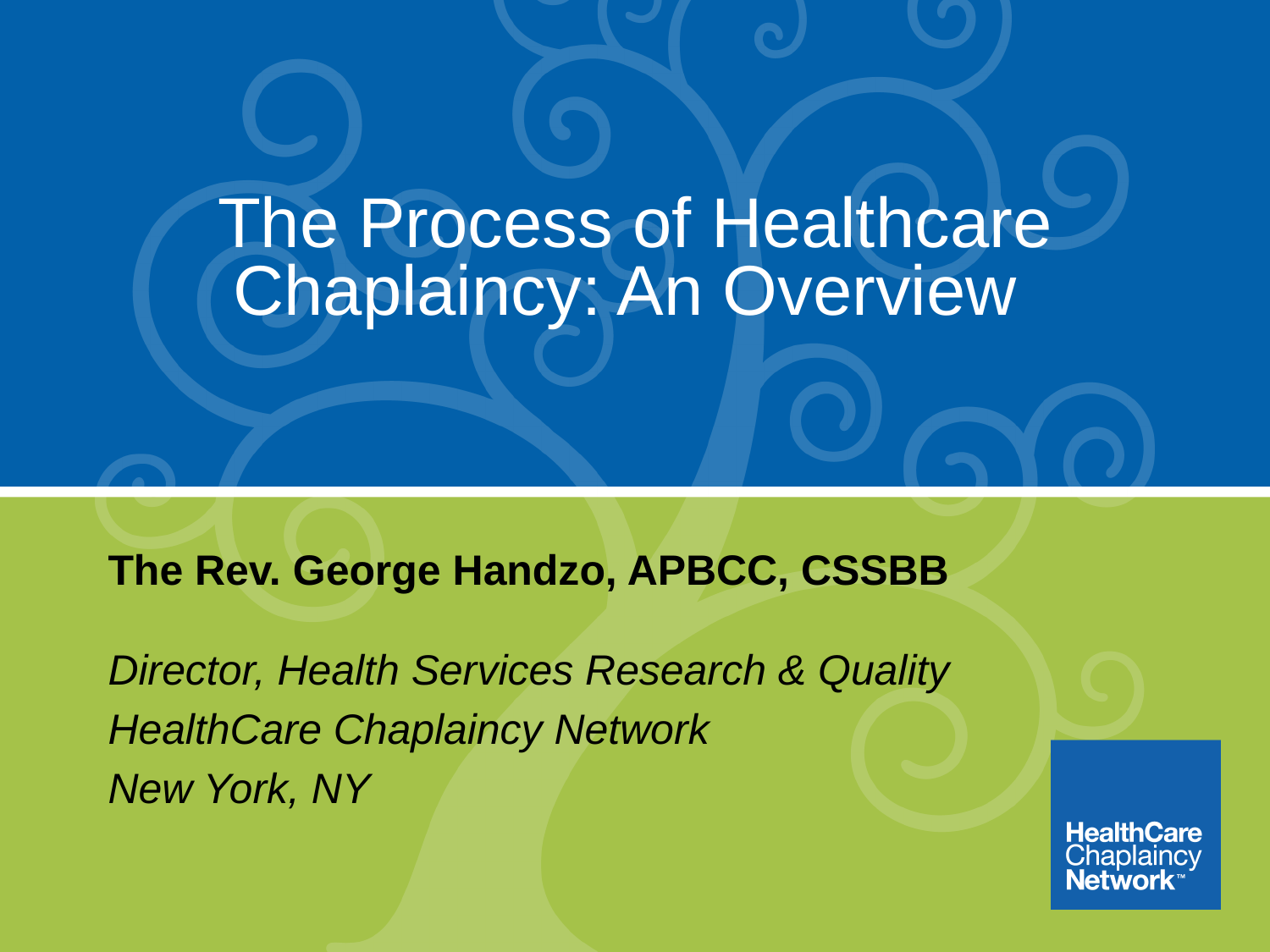

# The Process of Healthcare Chaplaincy: An Overview
The Rev. George Handzo, APBCC, CSSBB
Director, Health Services Research & Quality
HealthCare Chaplaincy Network
New York, NY